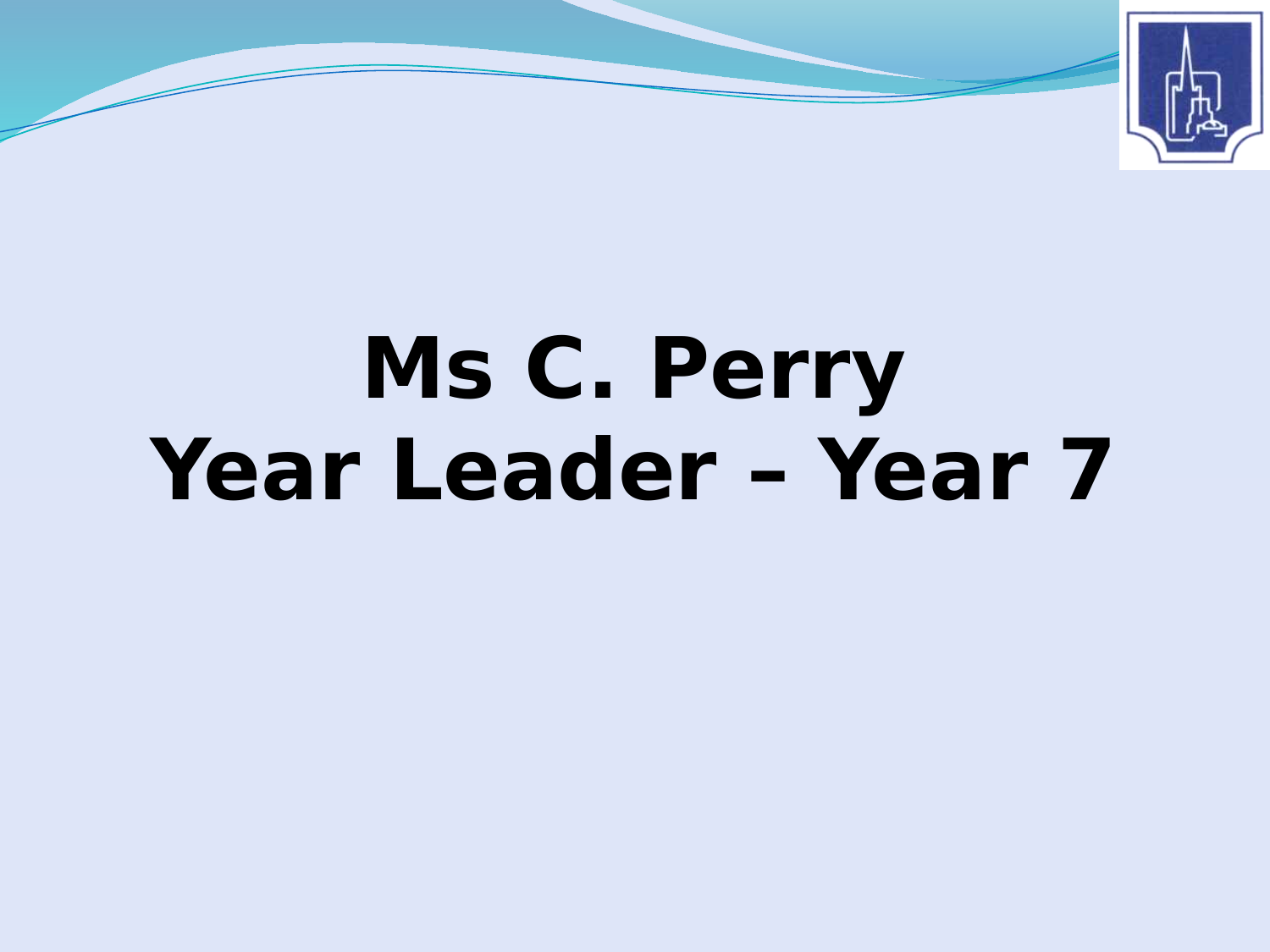

# Ms C. Perry Year Leader – Year 7